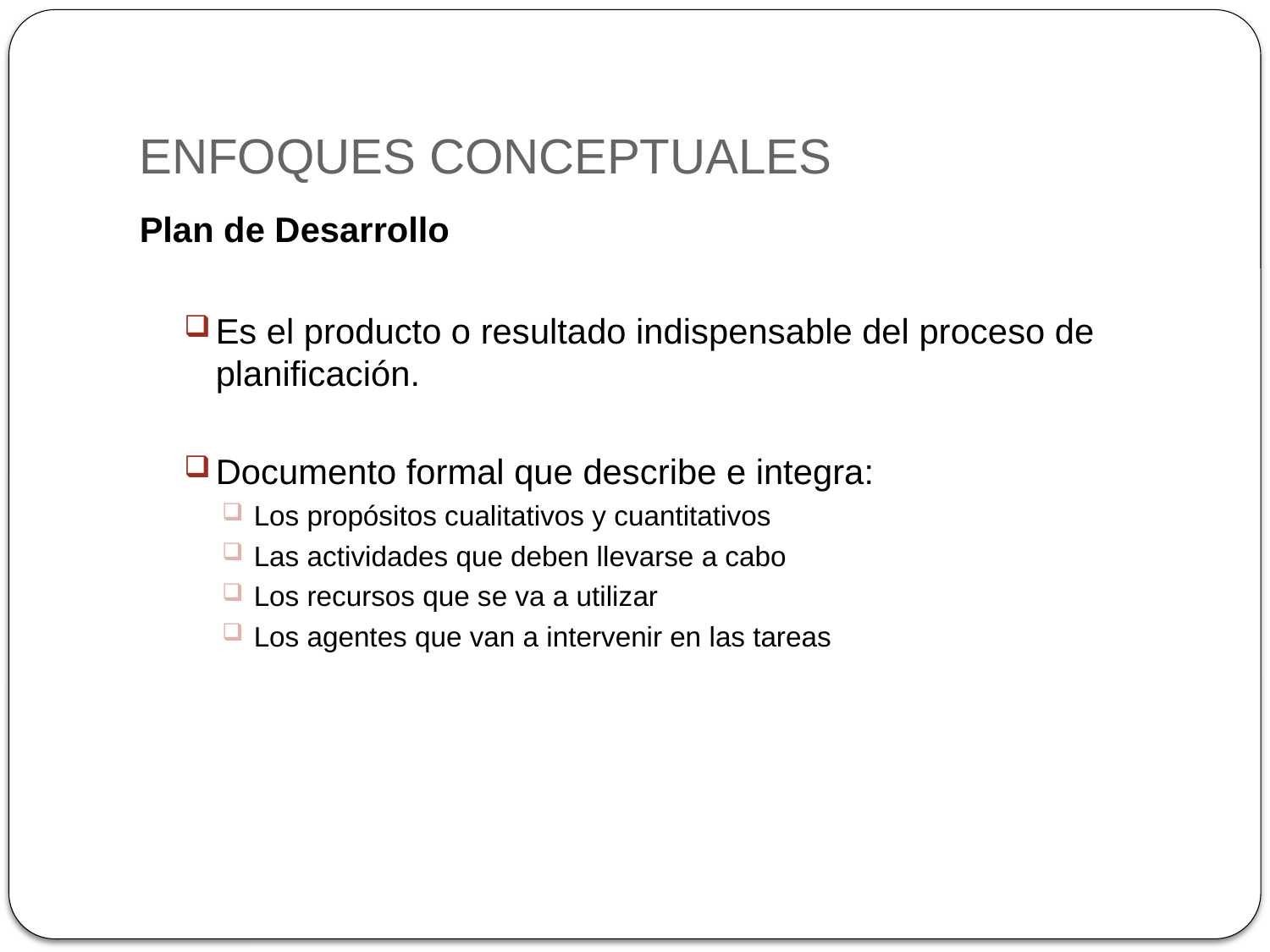

# ENFOQUES CONCEPTUALES
Plan de Desarrollo

Es el producto o resultado indispensable del proceso de planificación.

Documento formal que describe e integra:
Los propósitos cualitativos y cuantitativos
Las actividades que deben llevarse a cabo
Los recursos que se va a utilizar
Los agentes que van a intervenir en las tareas